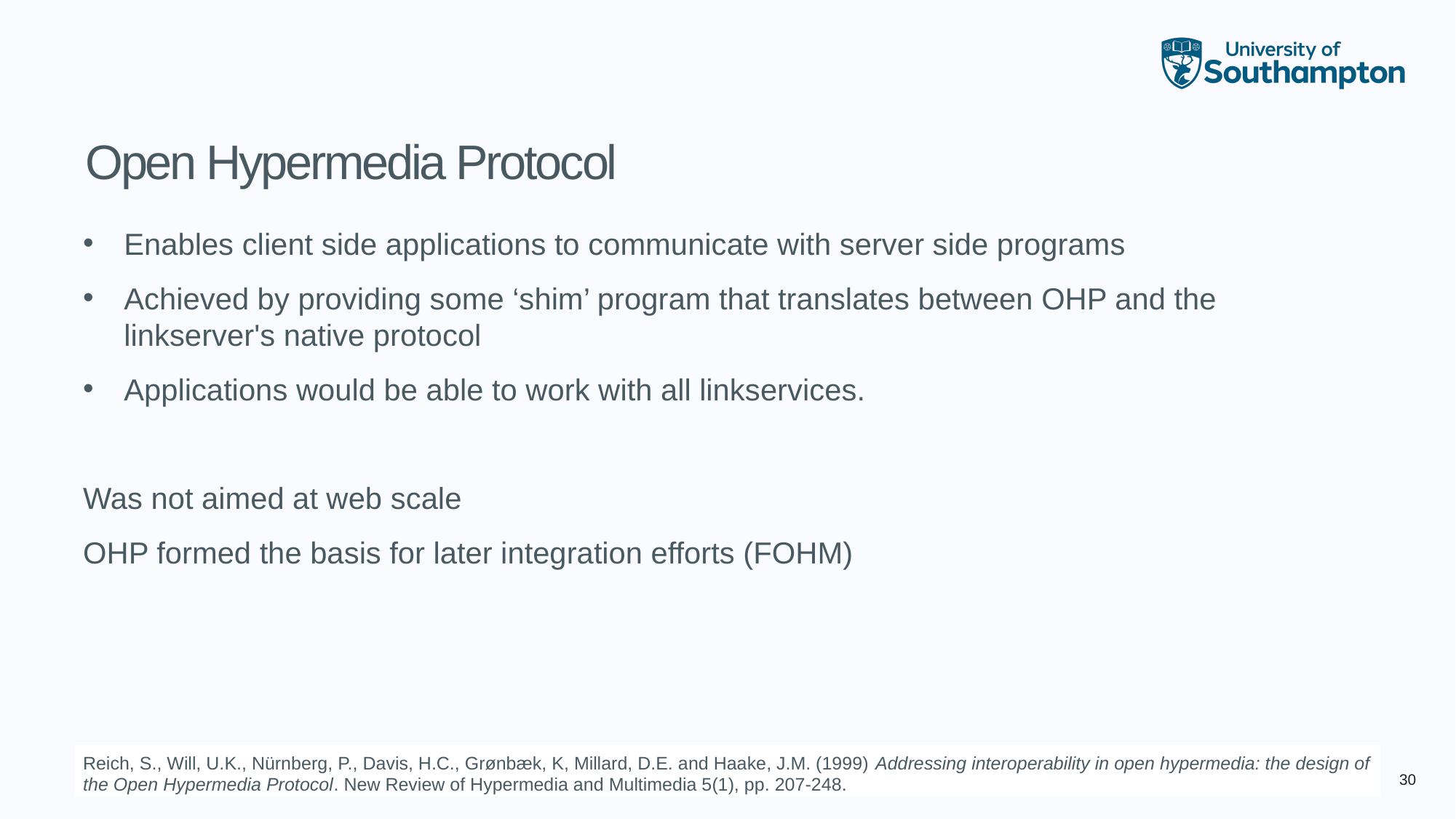

# Open Hypermedia Protocol
Enables client side applications to communicate with server side programs
Achieved by providing some ‘shim’ program that translates between OHP and the linkserver's native protocol
Applications would be able to work with all linkservices.

Was not aimed at web scale
OHP formed the basis for later integration efforts (FOHM)
Reich, S., Will, U.K., Nürnberg, P., Davis, H.C., Grønbæk, K, Millard, D.E. and Haake, J.M. (1999) Addressing interoperability in open hypermedia: the design of the Open Hypermedia Protocol. New Review of Hypermedia and Multimedia 5(1), pp. 207-248.